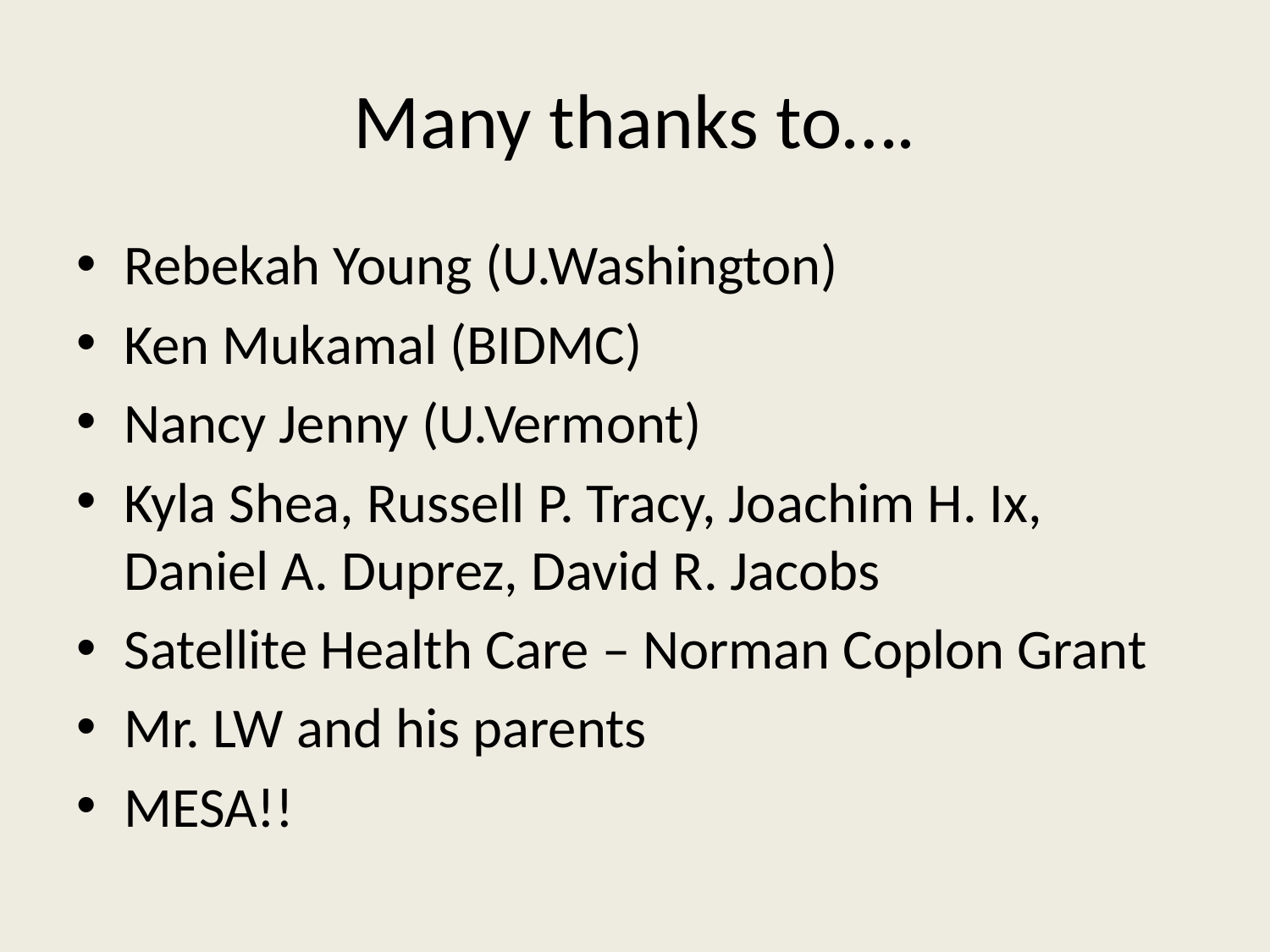

# Many thanks to….
Rebekah Young (U.Washington)
Ken Mukamal (BIDMC)
Nancy Jenny (U.Vermont)
Kyla Shea, Russell P. Tracy, Joachim H. Ix, Daniel A. Duprez, David R. Jacobs
Satellite Health Care – Norman Coplon Grant
Mr. LW and his parents
MESA!!